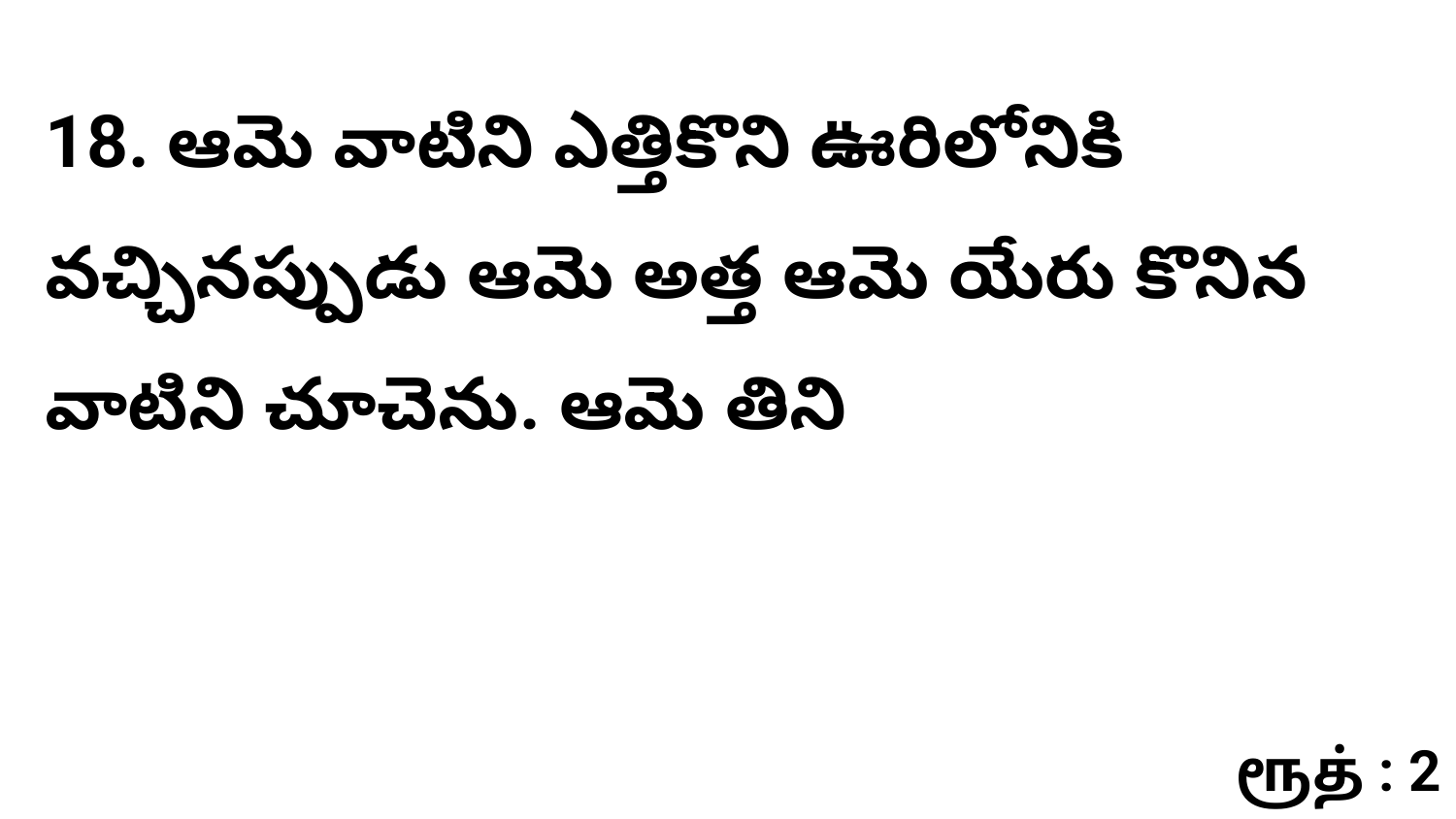

18. ​​​ఆమె వాటిని ఎత్తికొని ఊరిలోనికి వచ్చినప్పుడు ఆమె అత్త ఆమె యేరు కొనిన వాటిని చూచెను. ఆమె తిని
ரூத் : 2